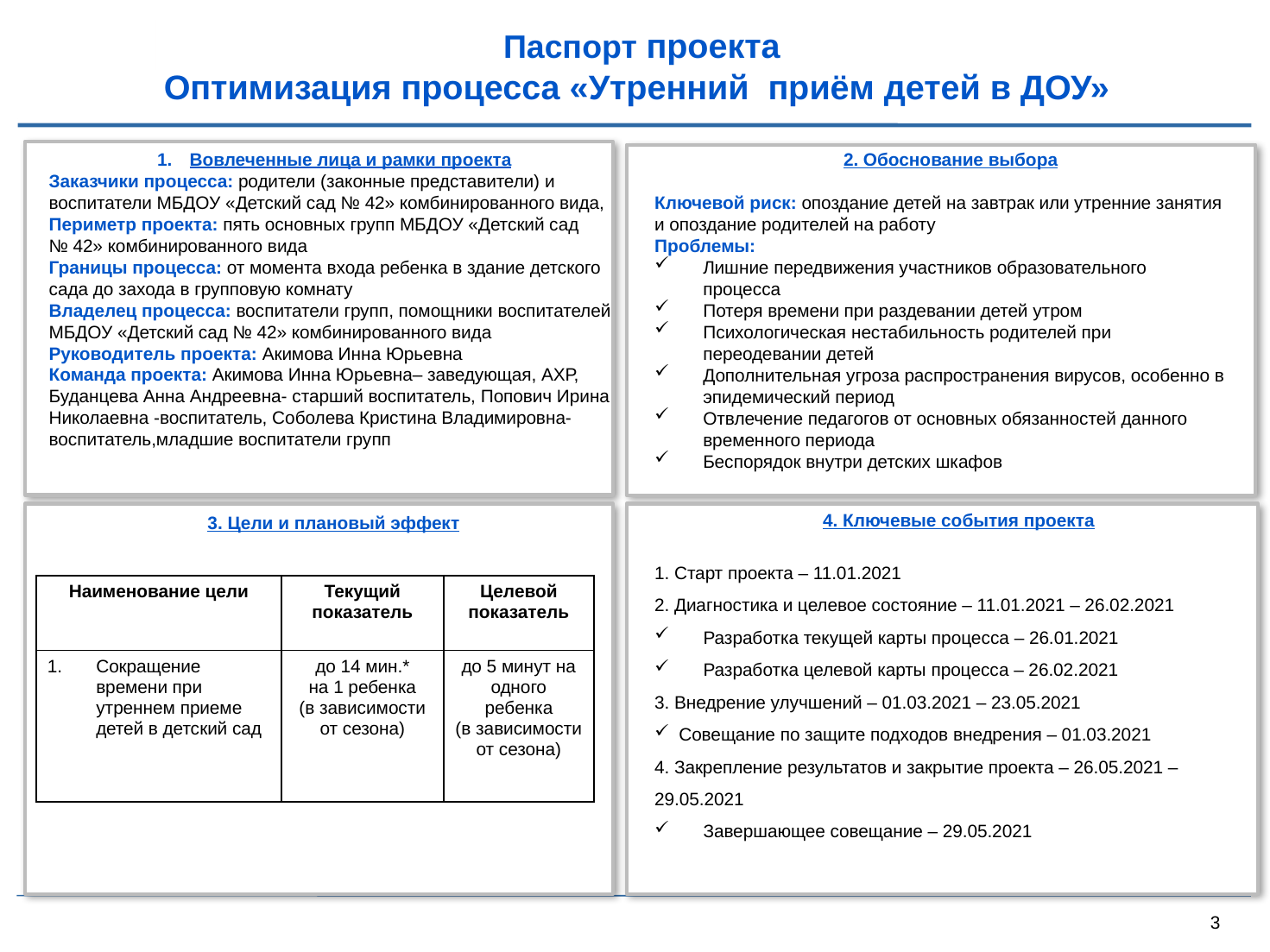

# Паспорт проекта Оптимизация процесса «Утренний  приём детей в ДОУ»

Вовлеченные лица и рамки проекта
Заказчики процесса: родители (законные представители) и воспитатели МБДОУ «Детский сад № 42» комбинированного вида, Периметр проекта: пять основных групп МБДОУ «Детский сад
№ 42» комбинированного вида
Границы процесса: от момента входа ребенка в здание детского сада до захода в групповую комнату
Владелец процесса: воспитатели групп, помощники воспитателей МБДОУ «Детский сад № 42» комбинированного вида
Руководитель проекта: Акимова Инна Юрьевна
Команда проекта: Акимова Инна Юрьевна– заведующая, АХР, Буданцева Анна Андреевна- старший воспитатель, Попович Ирина Николаевна -воспитатель, Соболева Кристина Владимировна- воспитатель,младшие воспитатели групп
2. Обоснование выбора

4. Ключевые события проекта

3. Цели и плановый эффект

Ключевой риск: опоздание детей на завтрак или утренние занятия и опоздание родителей на работу
Проблемы:
Лишние передвижения участников образовательного процесса
Потеря времени при раздевании детей утром
Психологическая нестабильность родителей при переодевании детей
Дополнительная угроза распространения вирусов, особенно в эпидемический период
Отвлечение педагогов от основных обязанностей данного временного периода
Беспорядок внутри детских шкафов
1. Старт проекта – 11.01.2021
2. Диагностика и целевое состояние – 11.01.2021 – 26.02.2021
Разработка текущей карты процесса – 26.01.2021
Разработка целевой карты процесса – 26.02.2021
3. Внедрение улучшений – 01.03.2021 – 23.05.2021
Совещание по защите подходов внедрения – 01.03.2021
4. Закрепление результатов и закрытие проекта – 26.05.2021 – 29.05.2021
Завершающее совещание – 29.05.2021
| Наименование цели | Текущий показатель | Целевой показатель |
| --- | --- | --- |
| Сокращение времени при утреннем приеме детей в детский сад | до 14 мин.\* на 1 ребенка (в зависимости от сезона) | до 5 минут на одного ребенка (в зависимости от сезона) |